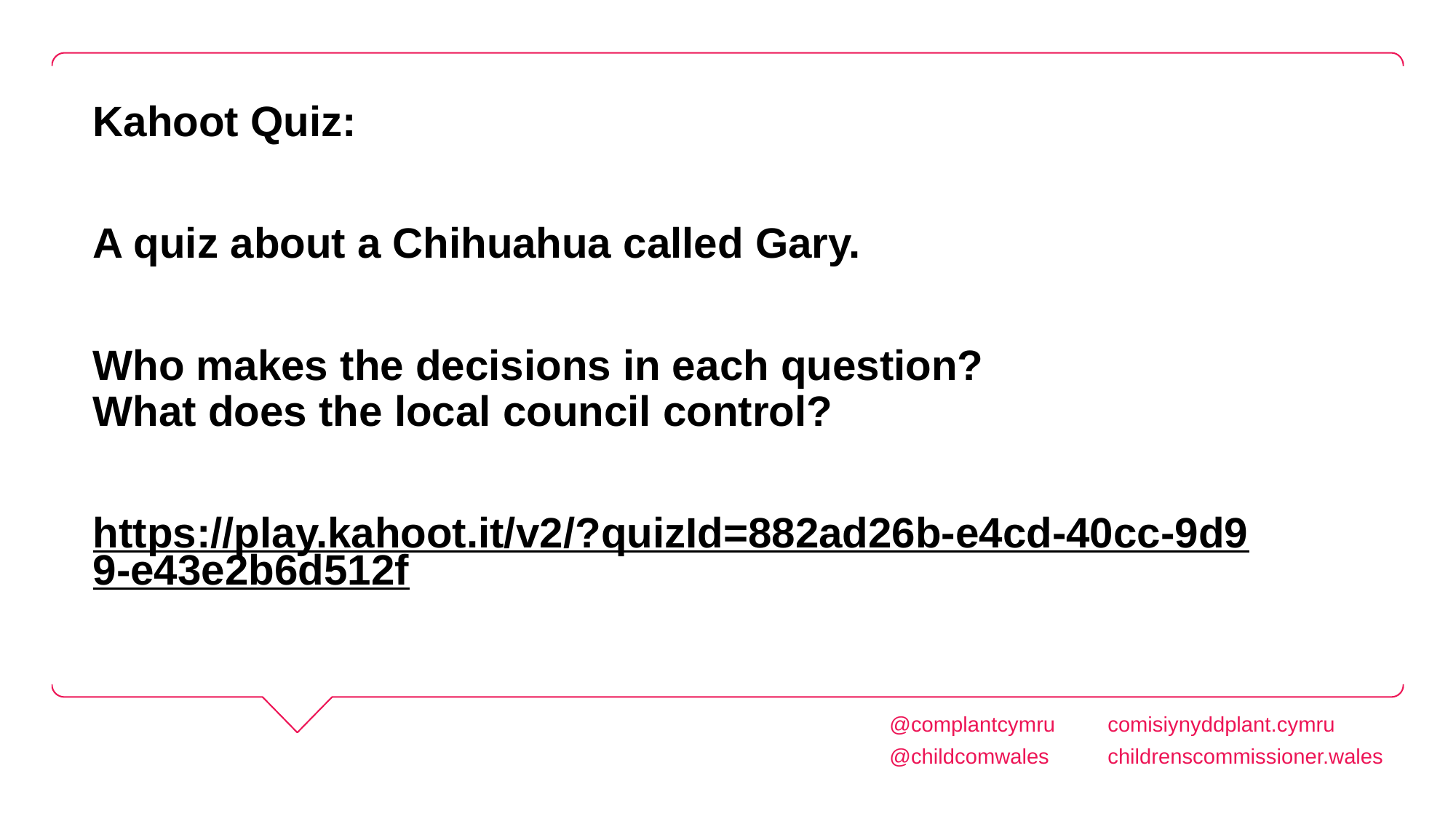

Kahoot Quiz:

A quiz about a Chihuahua called Gary.

Who makes the decisions in each question?
What does the local council control?

https://play.kahoot.it/v2/?quizId=882ad26b-e4cd-40cc-9d99-e43e2b6d512f